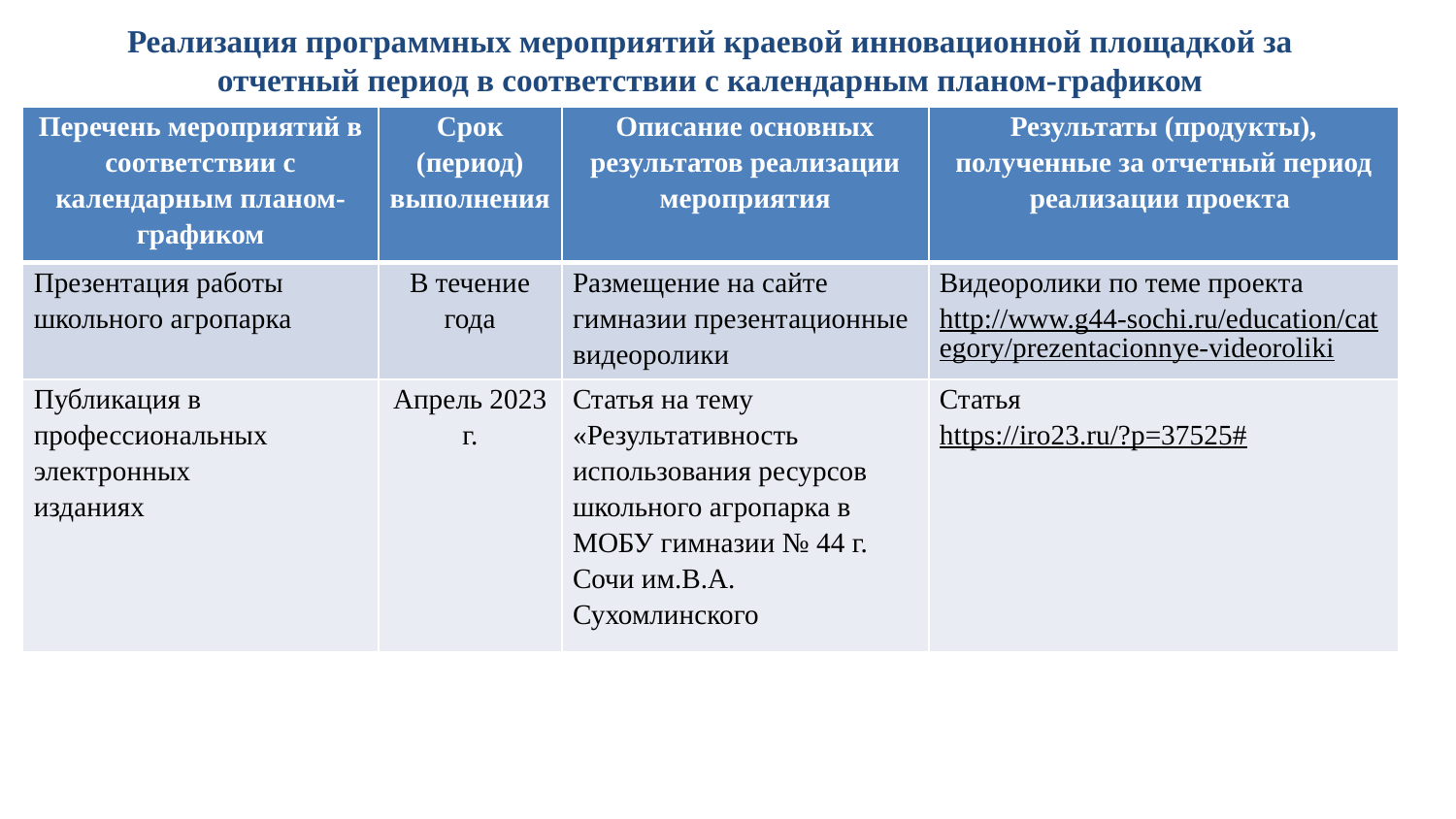

Реализация программных мероприятий краевой инновационной площадкой за отчетный период в соответствии с календарным планом-графиком
| Перечень мероприятий в соответствии с календарным планом- графиком | Срок (период) выполнения | Описание основных результатов реализации мероприятия | Результаты (продукты), полученные за отчетный период реализации проекта |
| --- | --- | --- | --- |
| Презентация работы школьного агропарка | В течение года | Размещение на сайте гимназии презентационные видеоролики | Видеоролики по теме проекта http://www.g44-sochi.ru/education/category/prezentacionnye-videoroliki |
| Публикация в профессиональных электронных изданиях | Апрель 2023 г. | Статья на тему «Результативность использования ресурсов школьного агропарка в МОБУ гимназии № 44 г. Сочи им.В.А. Сухомлинского | Статья https://iro23.ru/?p=37525# |